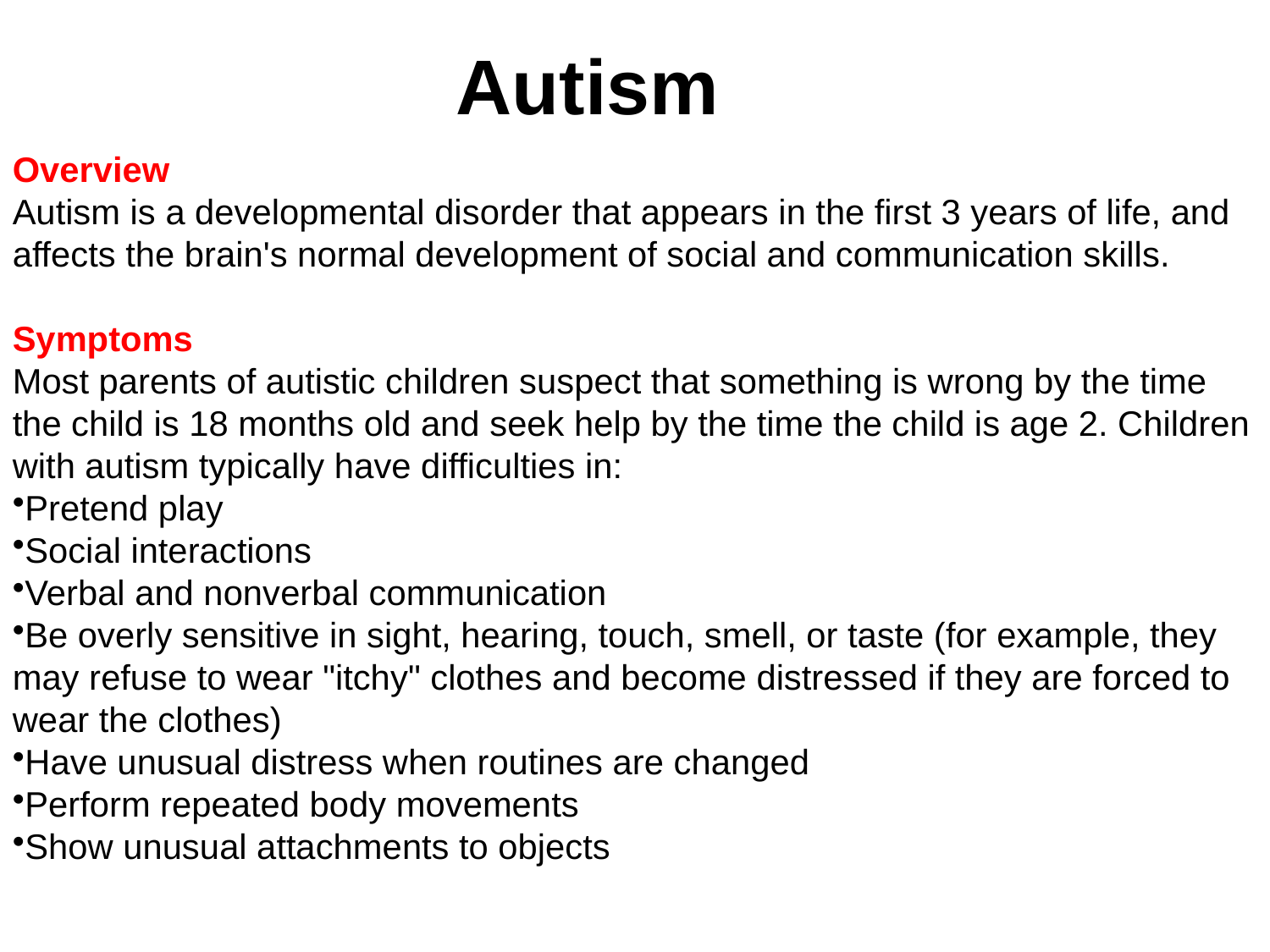

Autism
Overview
Autism is a developmental disorder that appears in the first 3 years of life, and affects the brain's normal development of social and communication skills.

Symptoms
Most parents of autistic children suspect that something is wrong by the time the child is 18 months old and seek help by the time the child is age 2. Children with autism typically have difficulties in:
Pretend play
Social interactions
Verbal and nonverbal communication
Be overly sensitive in sight, hearing, touch, smell, or taste (for example, they may refuse to wear "itchy" clothes and become distressed if they are forced to wear the clothes)
Have unusual distress when routines are changed
Perform repeated body movements
Show unusual attachments to objects